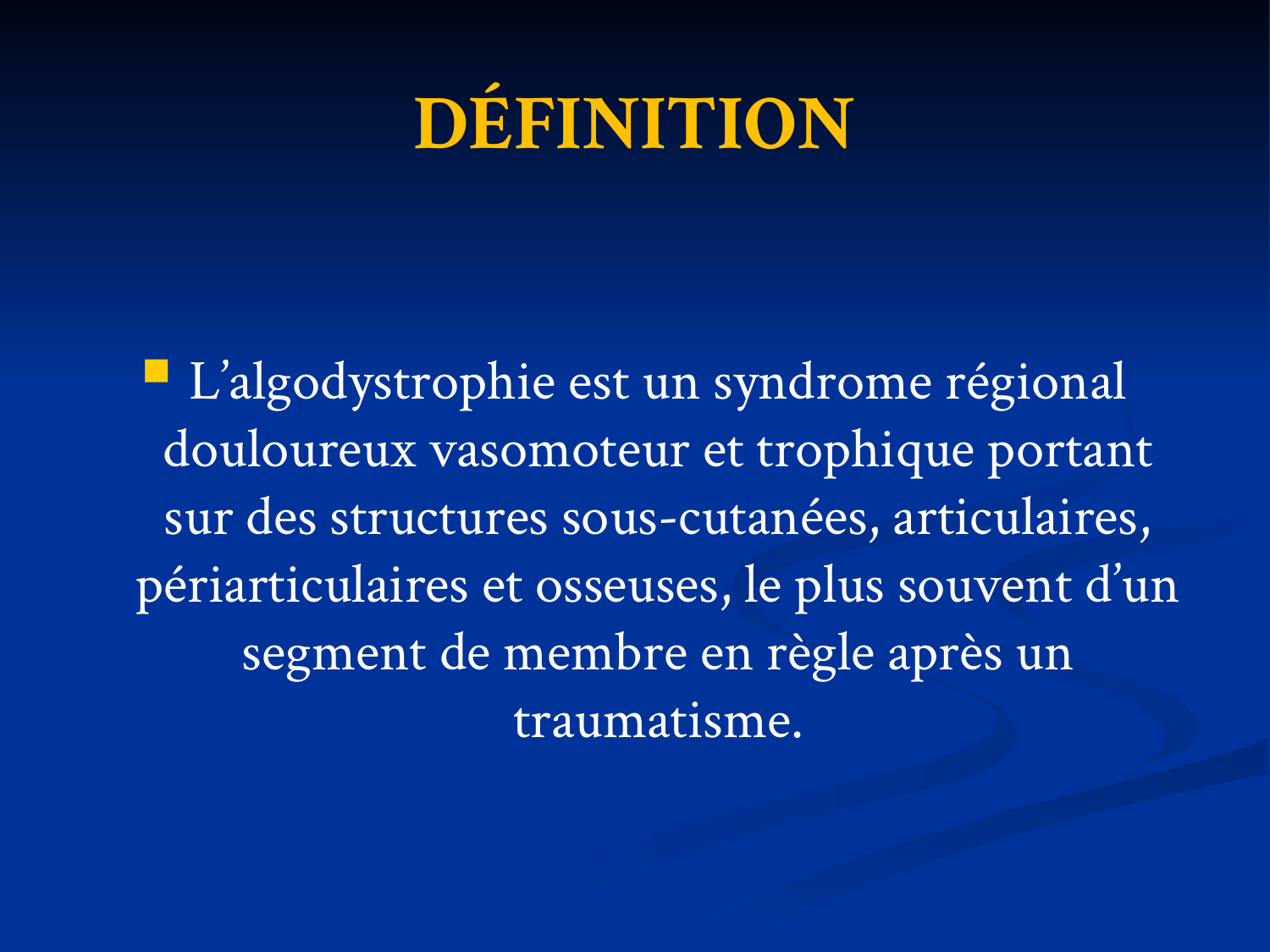

# DÉFINITION
L’algodystrophie est un syndrome régional douloureux vasomoteur et trophique portant sur des structures sous-cutanées, articulaires, périarticulaires et osseuses, le plus souvent d’un segment de membre en règle après un traumatisme.